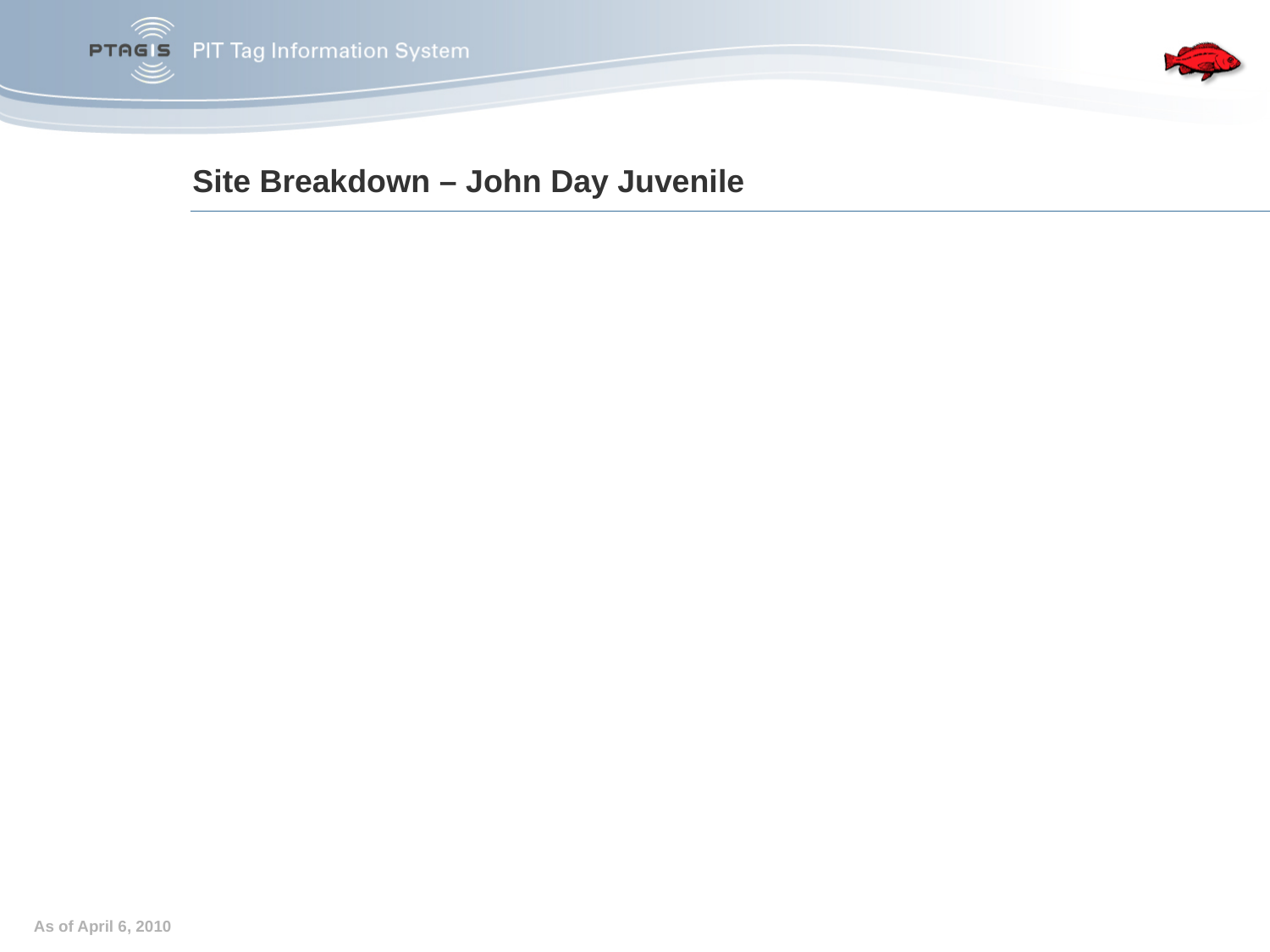

# Site Breakdown – John Day Juvenile

In 2000, the Juvenile facility was modified for the ISO transition.

In 2005, the Adult Fish return was modified for detection.

In 2007, a Full Flow Detection system was installed.

Full Flow Antenna project			1.6M
13 (2) coil shielded monitors @7K ea.		91K
26 FS1001 transceivers @6k ea.		156K
4 FS 1001A Transceivers @6K ea.		24K
Programmable Logic Controller			9K
PIT tag Data Electronics Room			15K
Total						1.624M

As of April 6, 2010